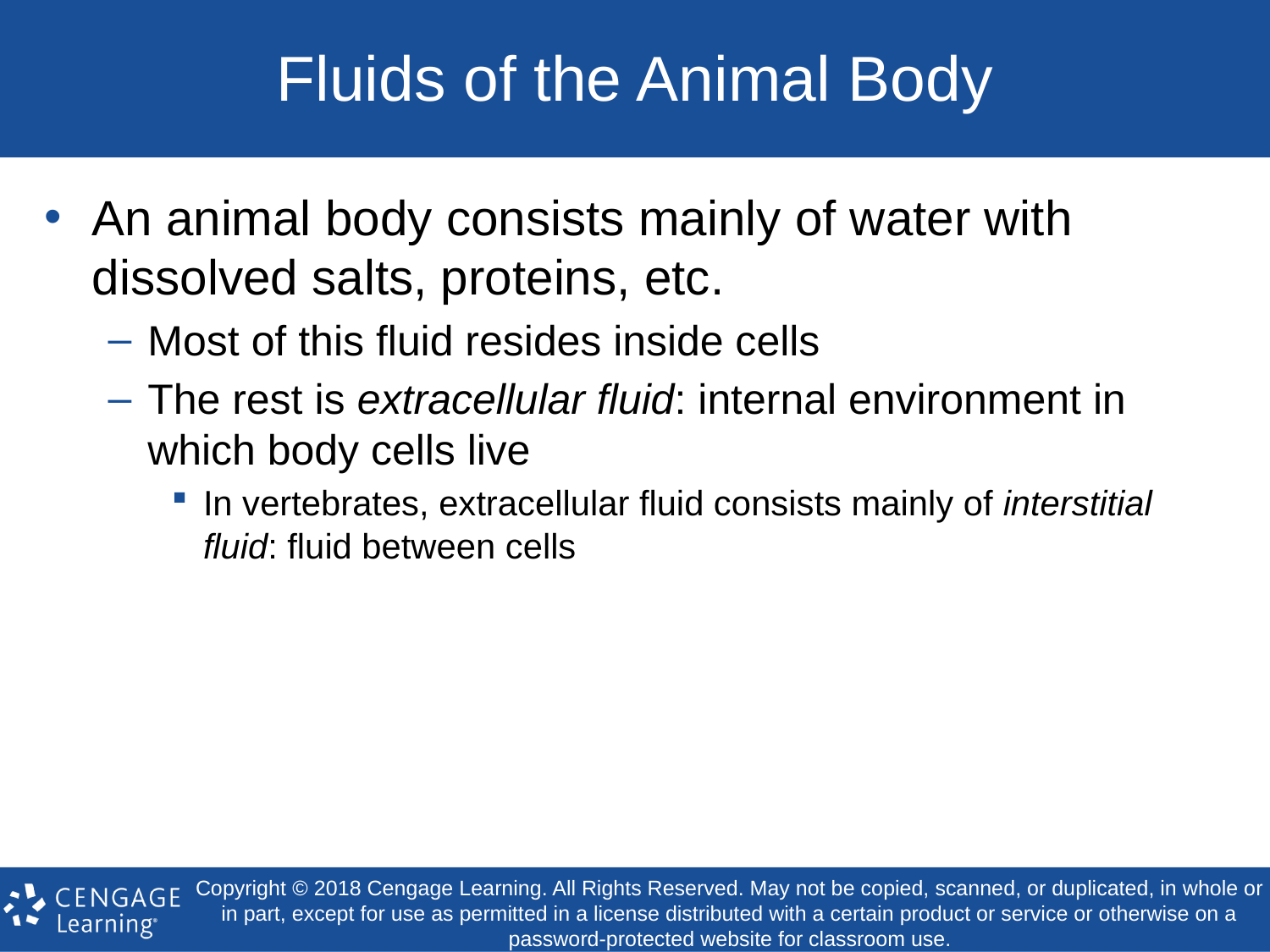

# Fluids of the Animal Body
An animal body consists mainly of water with dissolved salts, proteins, etc.
Most of this fluid resides inside cells
The rest is extracellular fluid: internal environment in which body cells live
In vertebrates, extracellular fluid consists mainly of interstitial fluid: fluid between cells